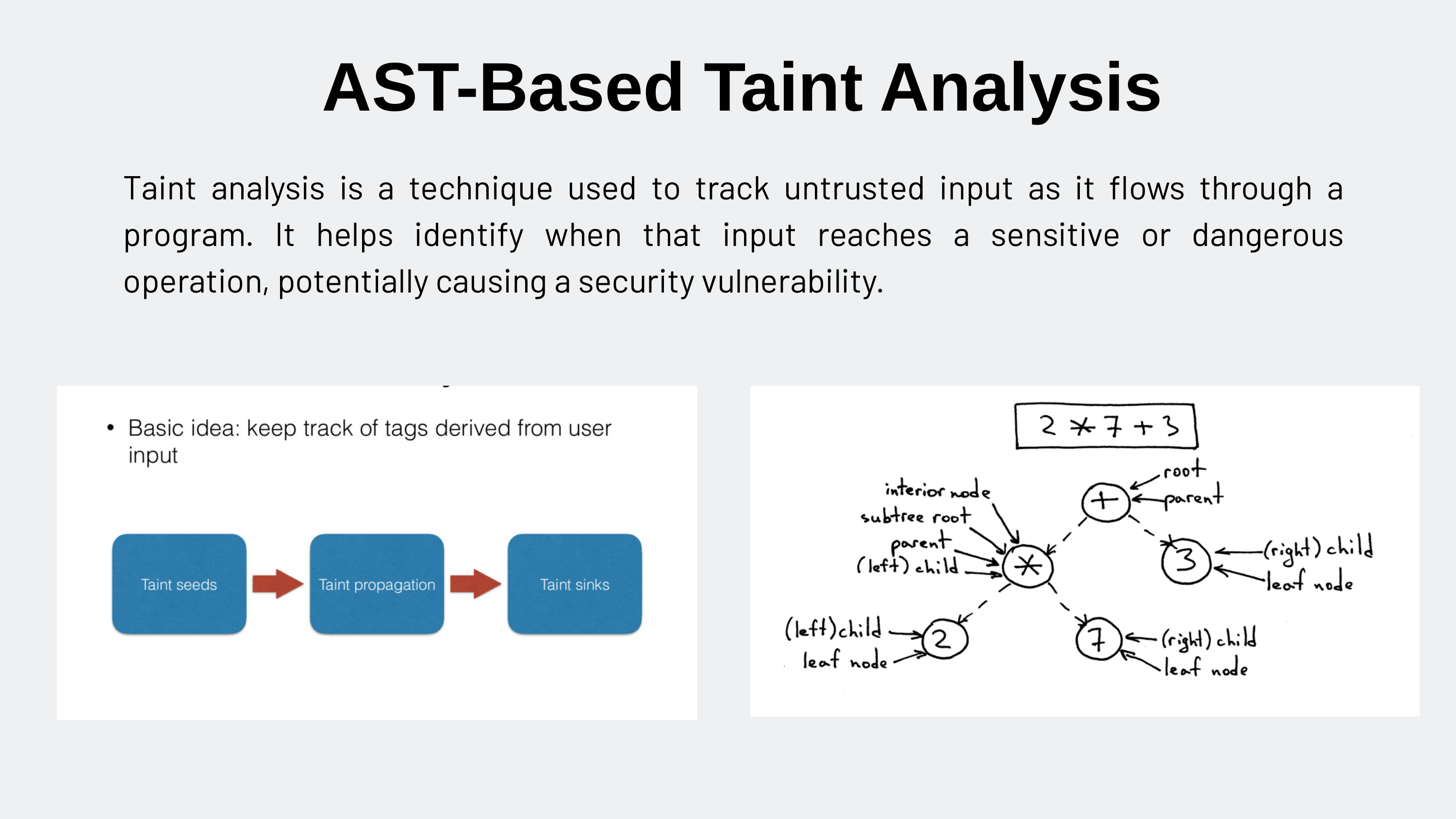

AST-Based Taint Analysis
Taint analysis is a technique used to track untrusted input as it flows through a program. It helps identify when that input reaches a sensitive or dangerous operation, potentially causing a security vulnerability.